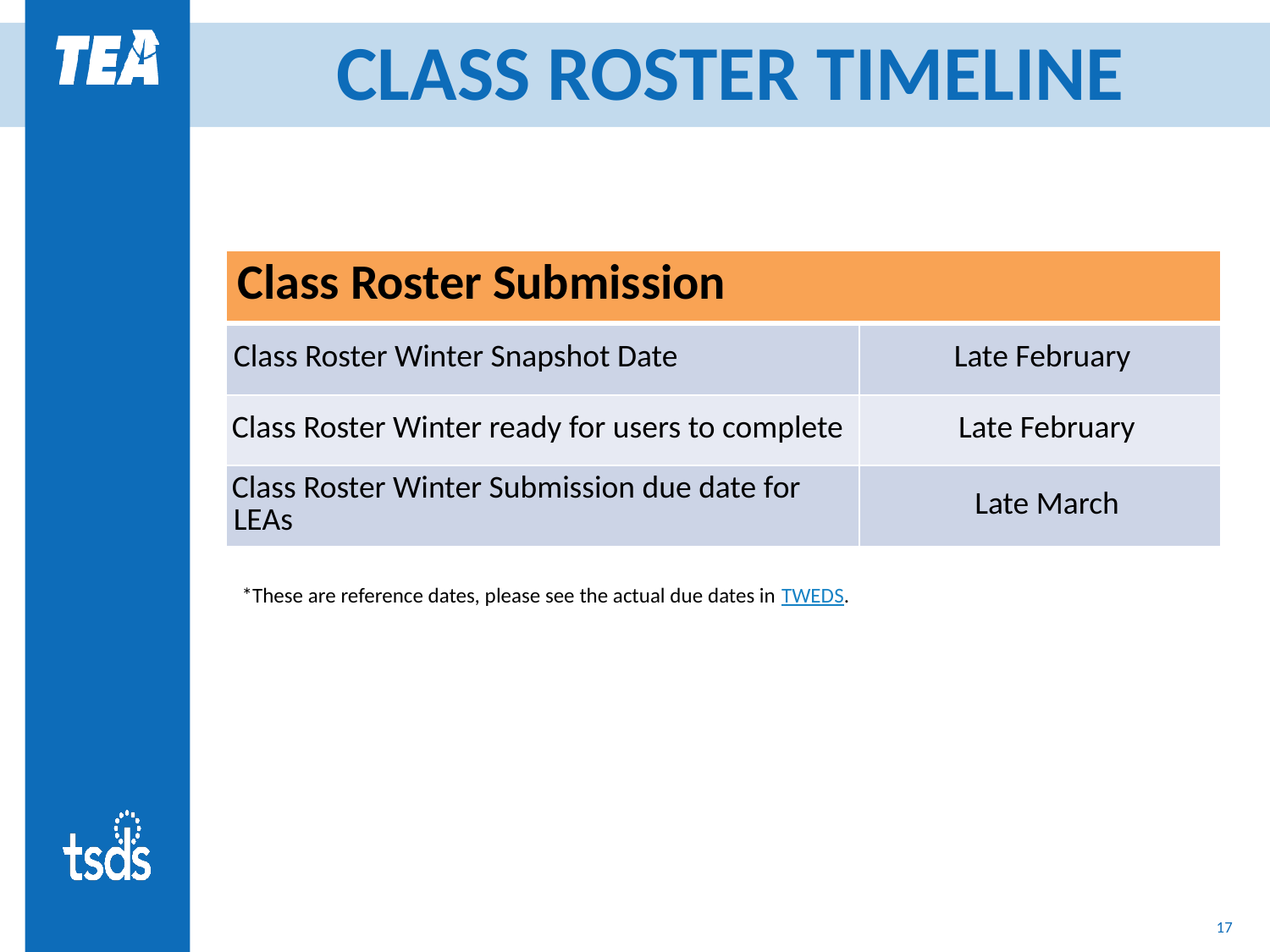

# CLASS ROSTER TIMELINE

| Class Roster Submission |  |
| --- | --- |
| Class Roster Winter Snapshot Date | Late February |
| Class Roster Winter ready for users to complete | Late February |
| Class Roster Winter Submission due date for LEAs | Late March |
*These are reference dates, please see the actual due dates in TWEDS.

17